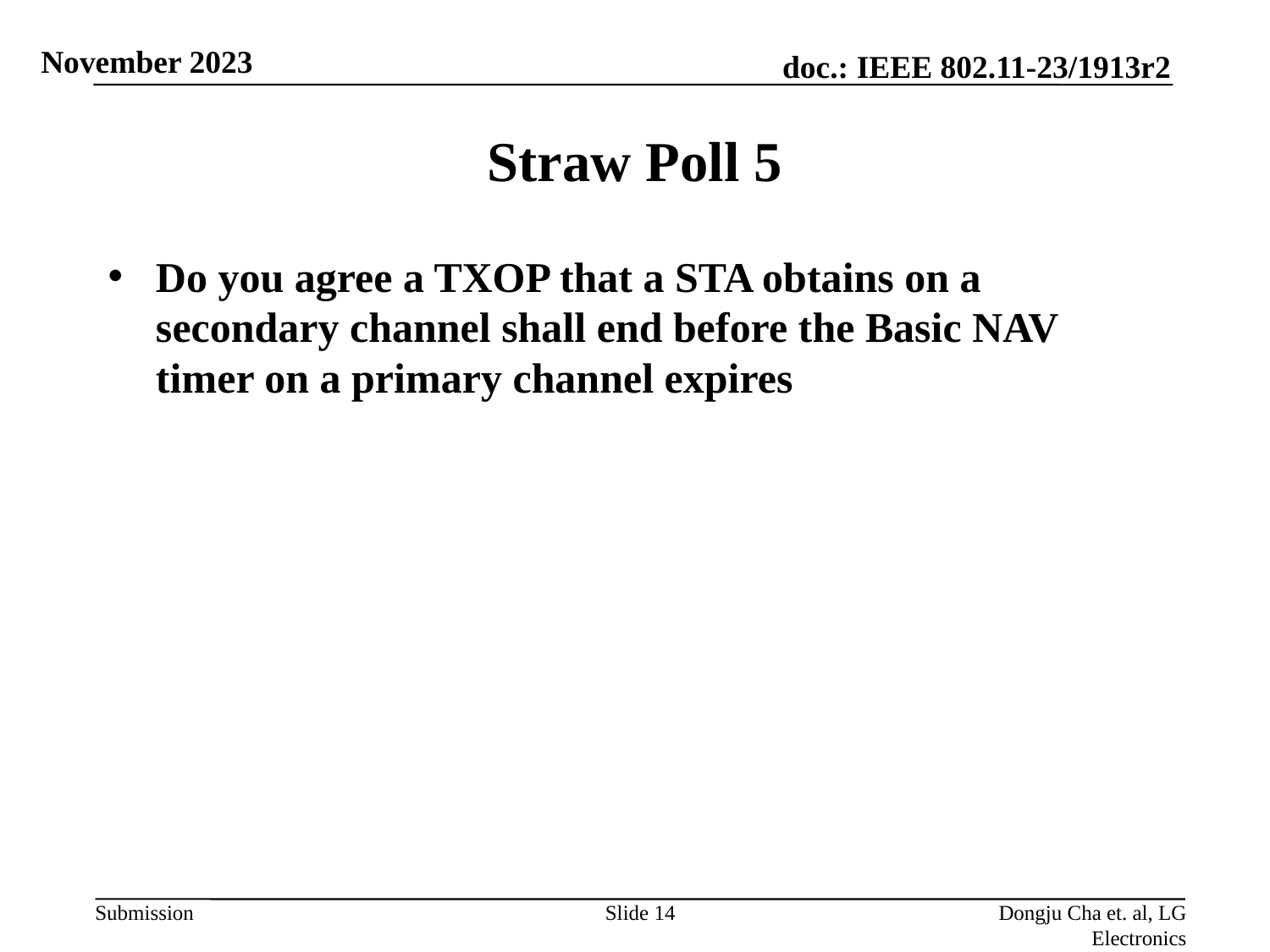

# Straw Poll 5
Do you agree a TXOP that a STA obtains on a secondary channel shall end before the Basic NAV timer on a primary channel expires
Slide 14
Dongju Cha et. al, LG Electronics